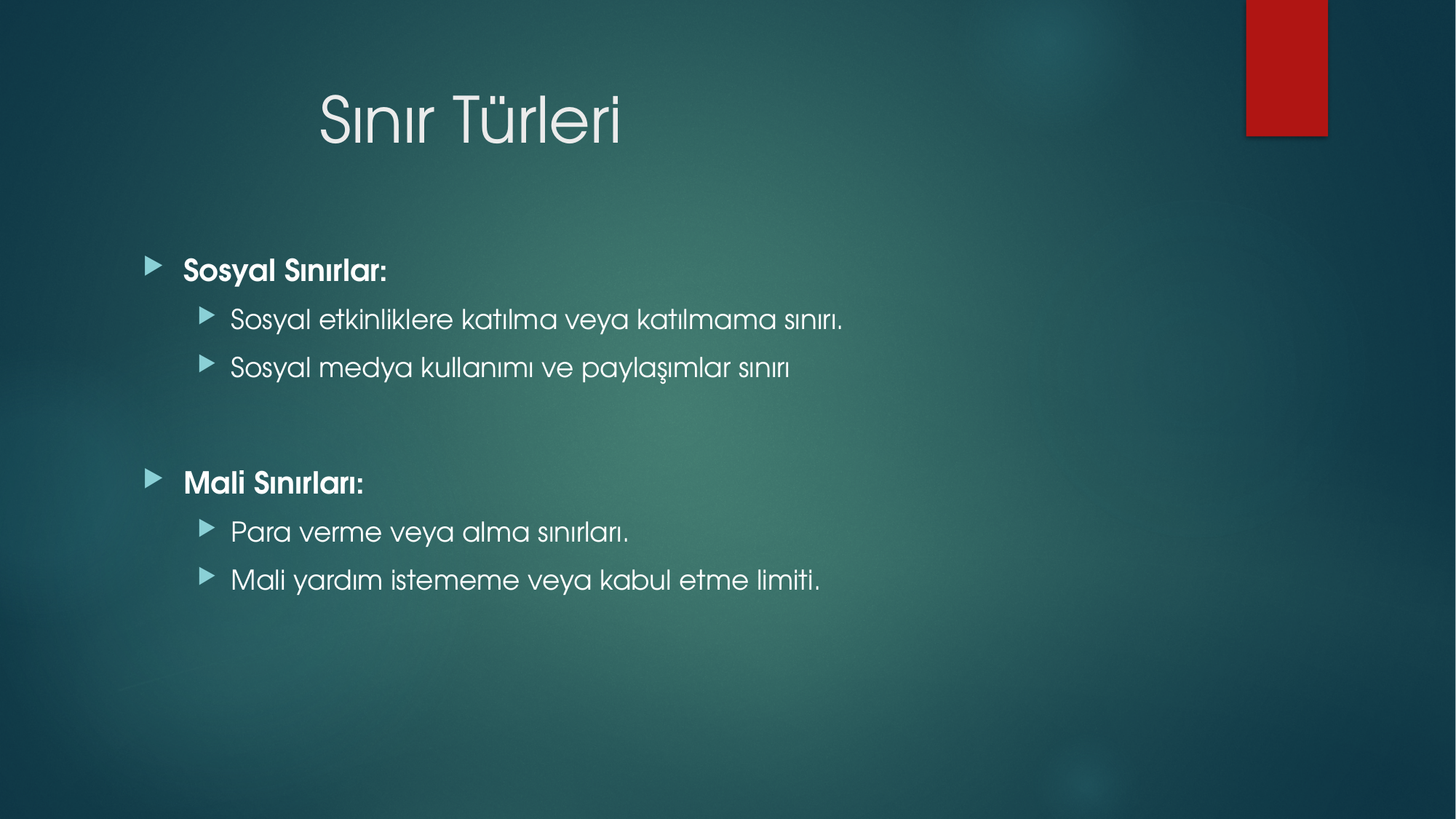

# Sınır Türleri
Sosyal Sınırlar:
Sosyal etkinliklere katılma veya katılmama sınırı.
Sosyal medya kullanımı ve paylaşımlar sınırı

Mali Sınırları:
Para verme veya alma sınırları.
Mali yardım istememe veya kabul etme limiti.